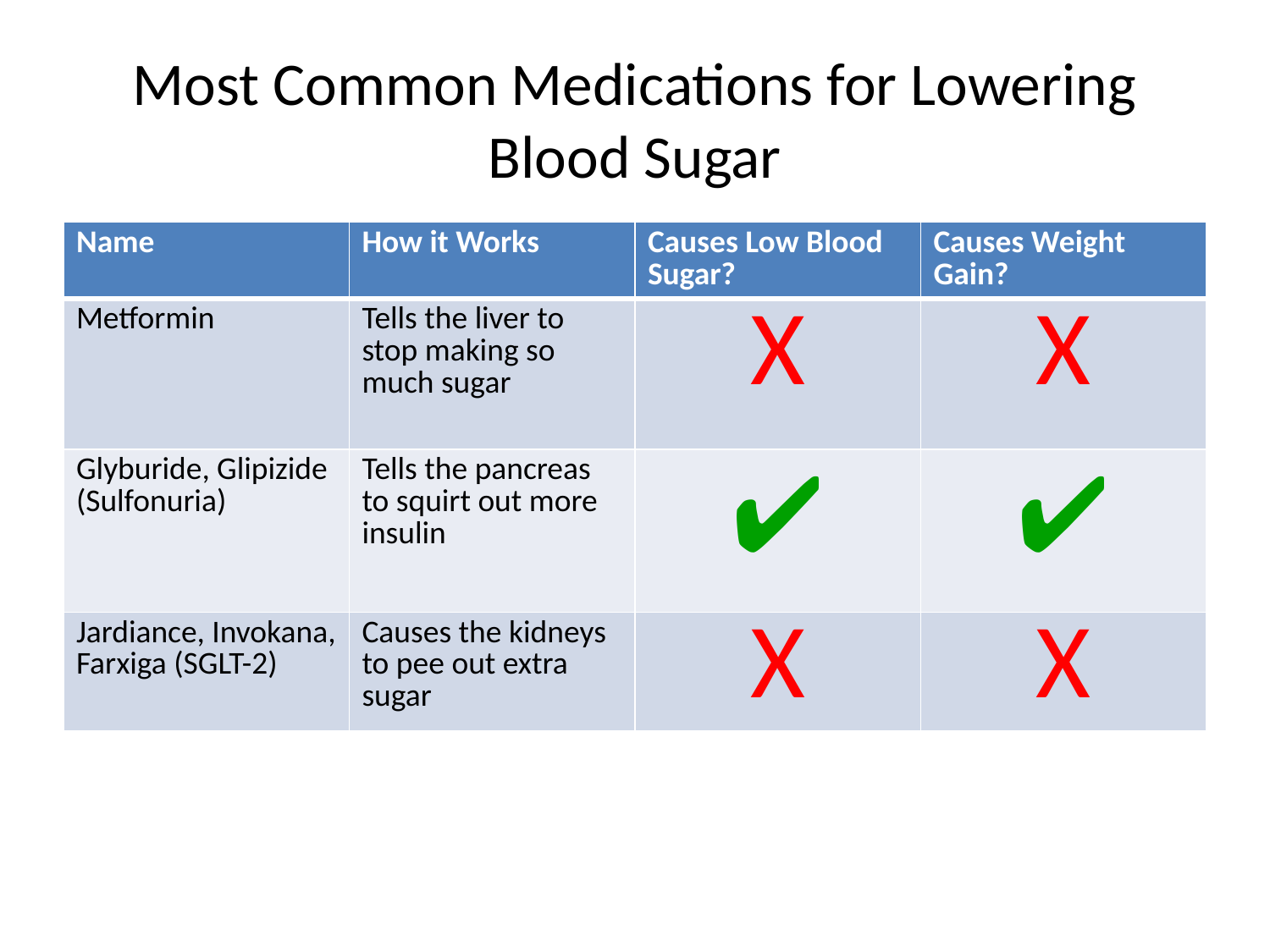

# Most Common Medications for Lowering Blood Sugar
| Name | How it Works | Causes Low Blood Sugar? | Causes Weight Gain? |
| --- | --- | --- | --- |
| Metformin | Tells the liver to stop making so much sugar | X | X |
| Glyburide, Glipizide (Sulfonuria) | Tells the pancreas to squirt out more insulin | ✔ | ✔ |
| Jardiance, Invokana, Farxiga (SGLT-2) | Causes the kidneys to pee out extra sugar | X | X |